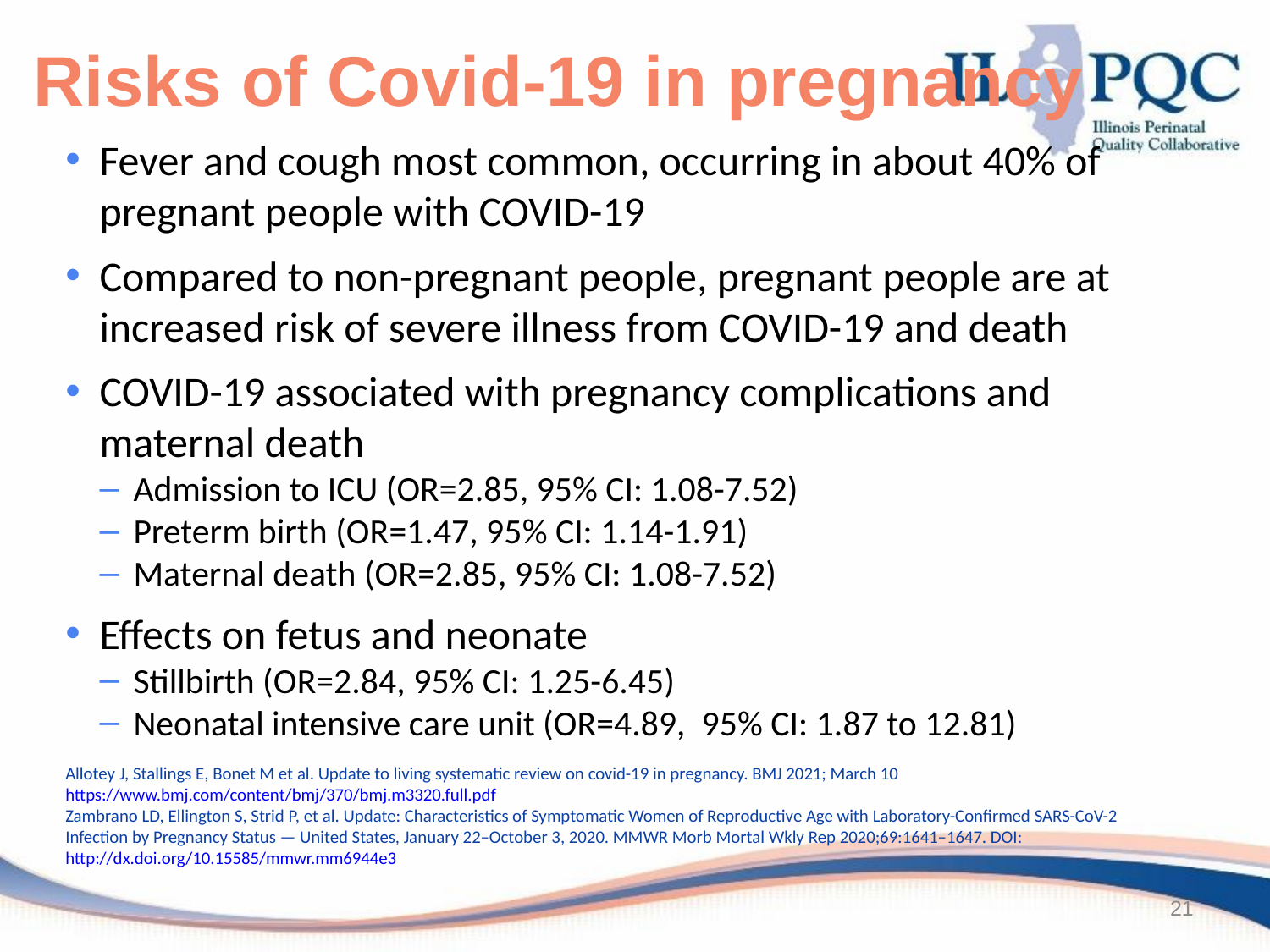

# Risks of Covid-19 in pregnancy
Fever and cough most common, occurring in about 40% of pregnant people with COVID-19
Compared to non-pregnant people, pregnant people are at increased risk of severe illness from COVID-19 and death
COVID-19 associated with pregnancy complications and maternal death
Admission to ICU (OR=2.85, 95% CI: 1.08-7.52)
Preterm birth (OR=1.47, 95% CI: 1.14-1.91)
Maternal death (OR=2.85, 95% CI: 1.08-7.52)
Effects on fetus and neonate
Stillbirth (OR=2.84, 95% CI: 1.25-6.45)
Neonatal intensive care unit (OR=4.89,  95% CI: 1.87 to 12.81)
Allotey J, Stallings E, Bonet M et al. Update to living systematic review on covid-19 in pregnancy. BMJ 2021; March 10 https://www.bmj.com/content/bmj/370/bmj.m3320.full.pdf
Zambrano LD, Ellington S, Strid P, et al. Update: Characteristics of Symptomatic Women of Reproductive Age with Laboratory-Confirmed SARS-CoV-2 Infection by Pregnancy Status — United States, January 22–October 3, 2020. MMWR Morb Mortal Wkly Rep 2020;69:1641–1647. DOI: http://dx.doi.org/10.15585/mmwr.mm6944e3
21